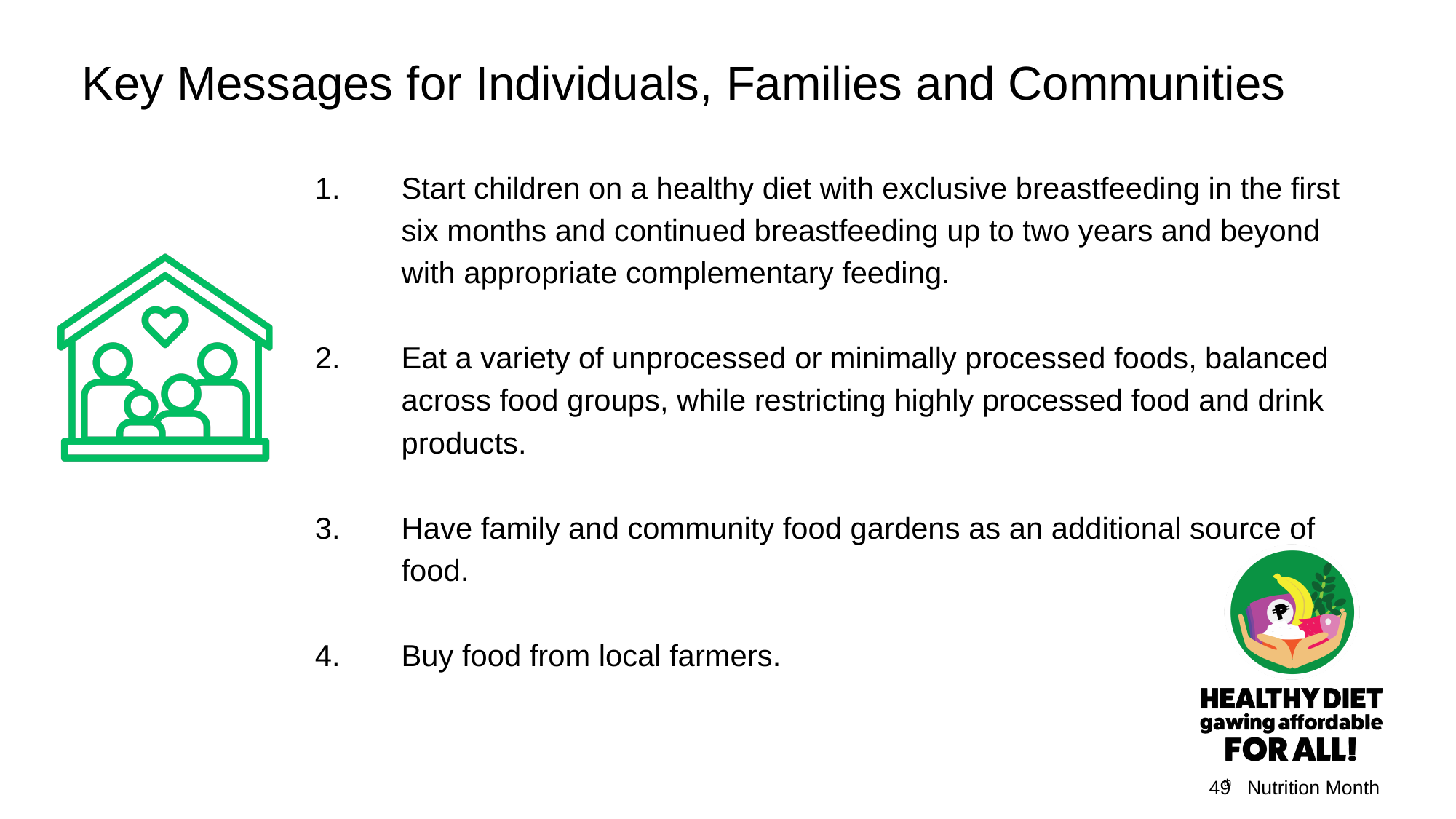

Key Messages for Individuals, Families and Communities
Start children on a healthy diet with exclusive breastfeeding in the first six months and continued breastfeeding up to two years and beyond with appropriate complementary feeding.

Eat a variety of unprocessed or minimally processed foods, balanced across food groups, while restricting highly processed food and drink products.

Have family and community food gardens as an additional source of food.

Buy food from local farmers.

49   Nutrition Month
th